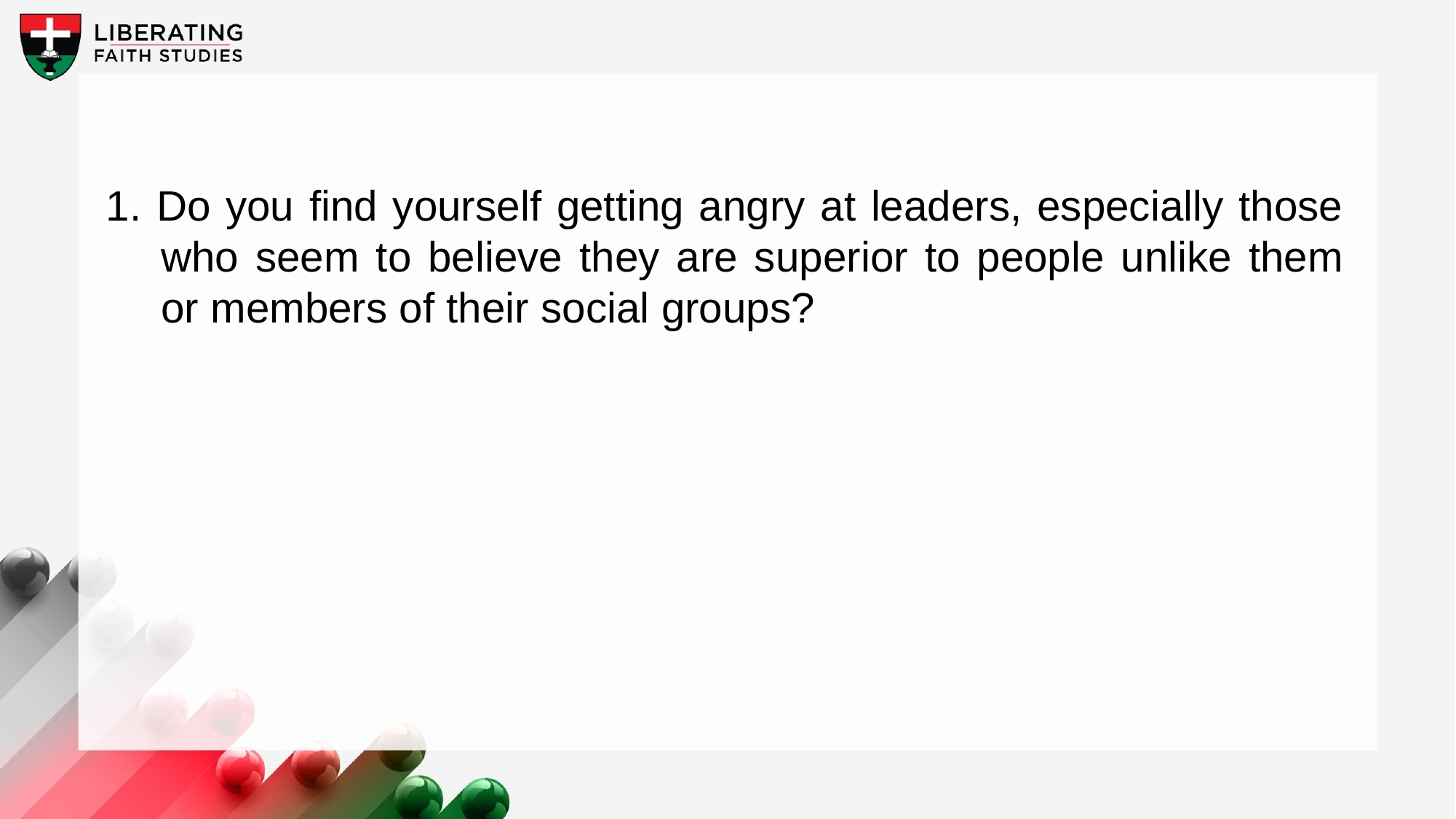

1. Do you find yourself getting angry at leaders, especially those who seem to believe they are superior to people unlike them or members of their social groups?